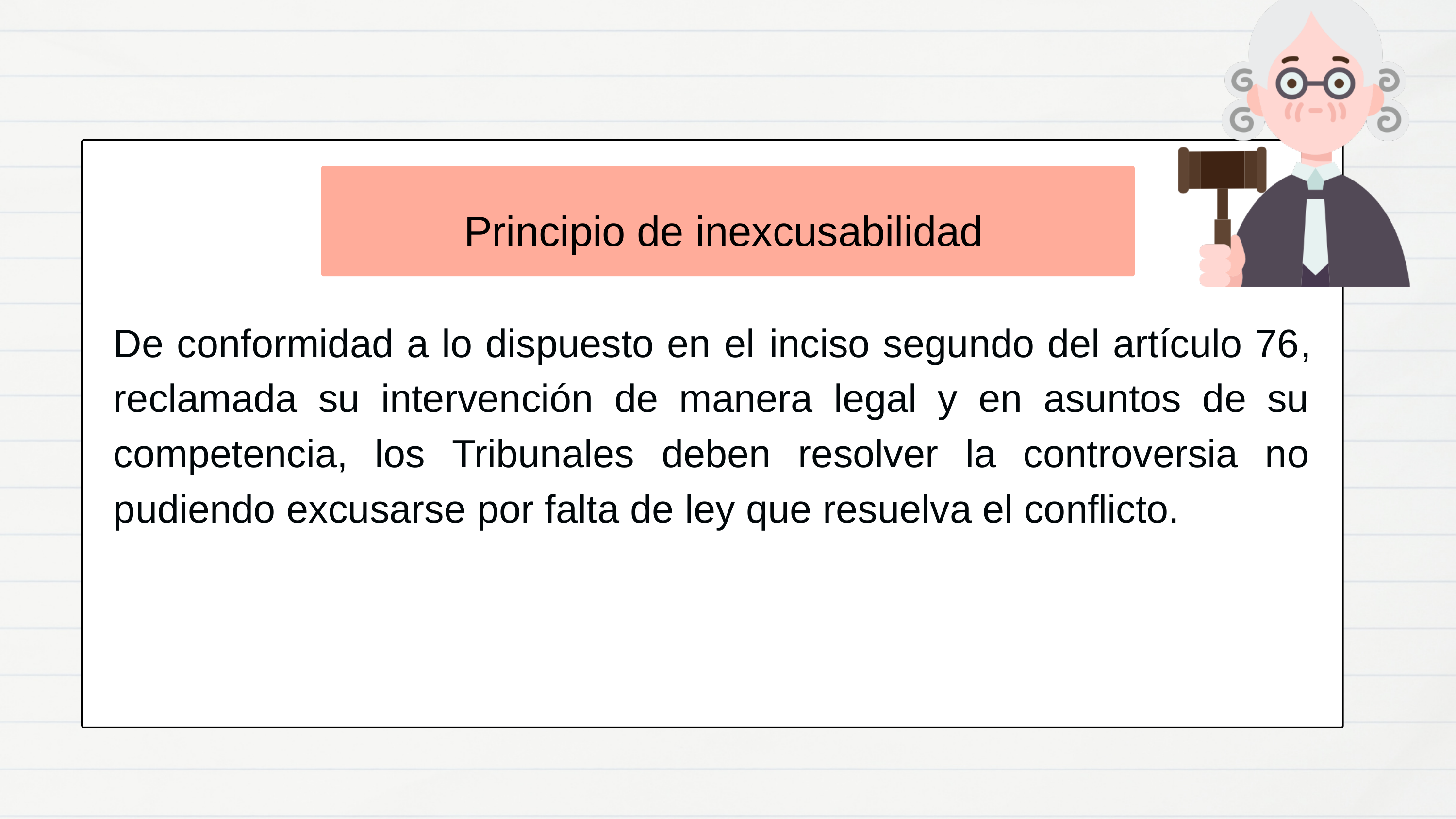

Principio de inexcusabilidad

De conformidad a lo dispuesto en el inciso segundo del artículo 76, reclamada su intervención de manera legal y en asuntos de su competencia, los Tribunales deben resolver la controversia no pudiendo excusarse por falta de ley que resuelva el conflicto.